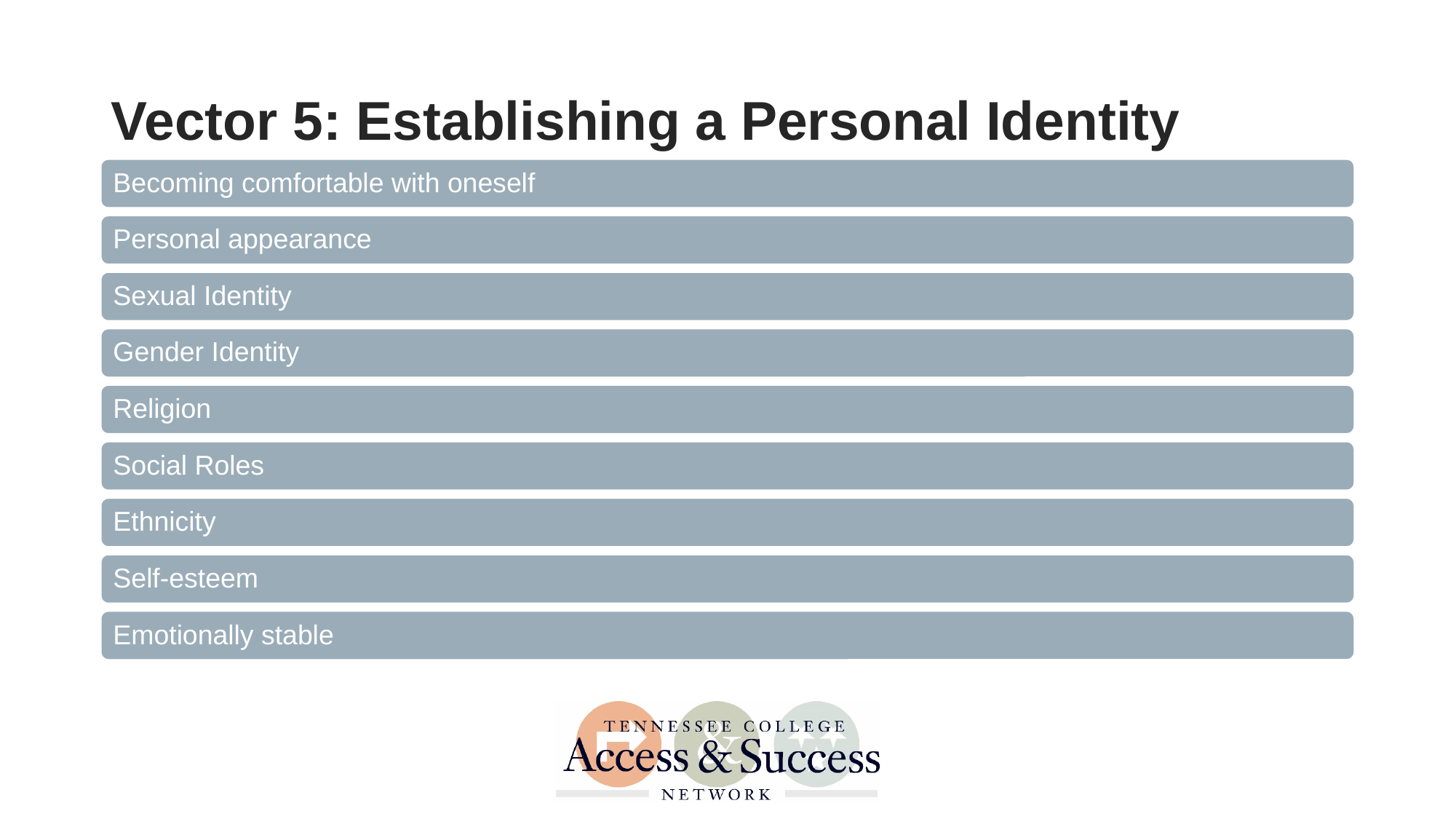

# Vector 5: Establishing a Personal Identity
Becoming comfortable with oneself
Personal appearance
Sexual Identity
Gender Identity
Religion
Social Roles
Ethnicity
Self-esteem
Emotionally stable